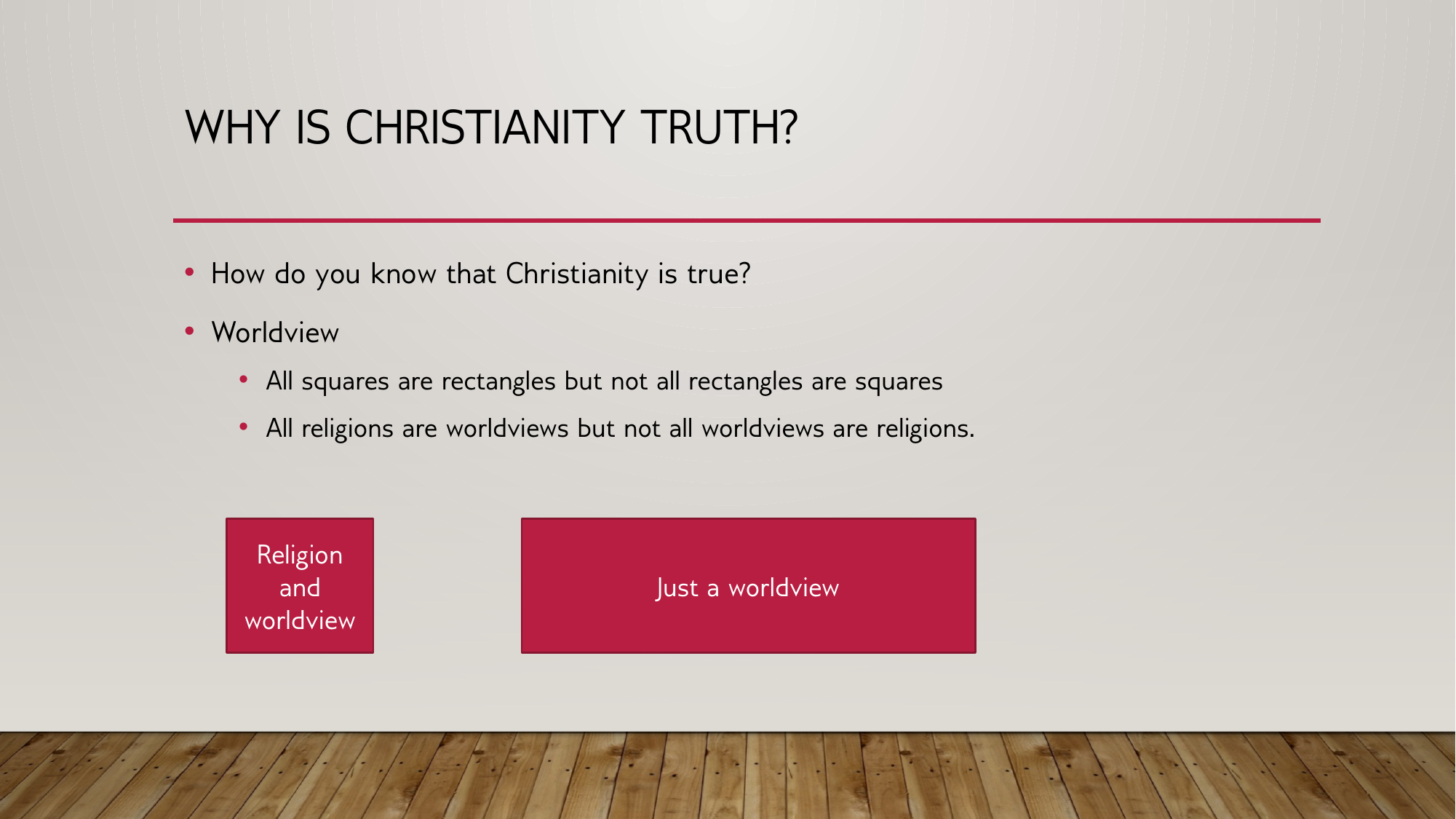

# Why is Christianity Truth?
How do you know that Christianity is true?
Worldview
All squares are rectangles but not all rectangles are squares
All religions are worldviews but not all worldviews are religions.

Religion and worldview
Just a worldview